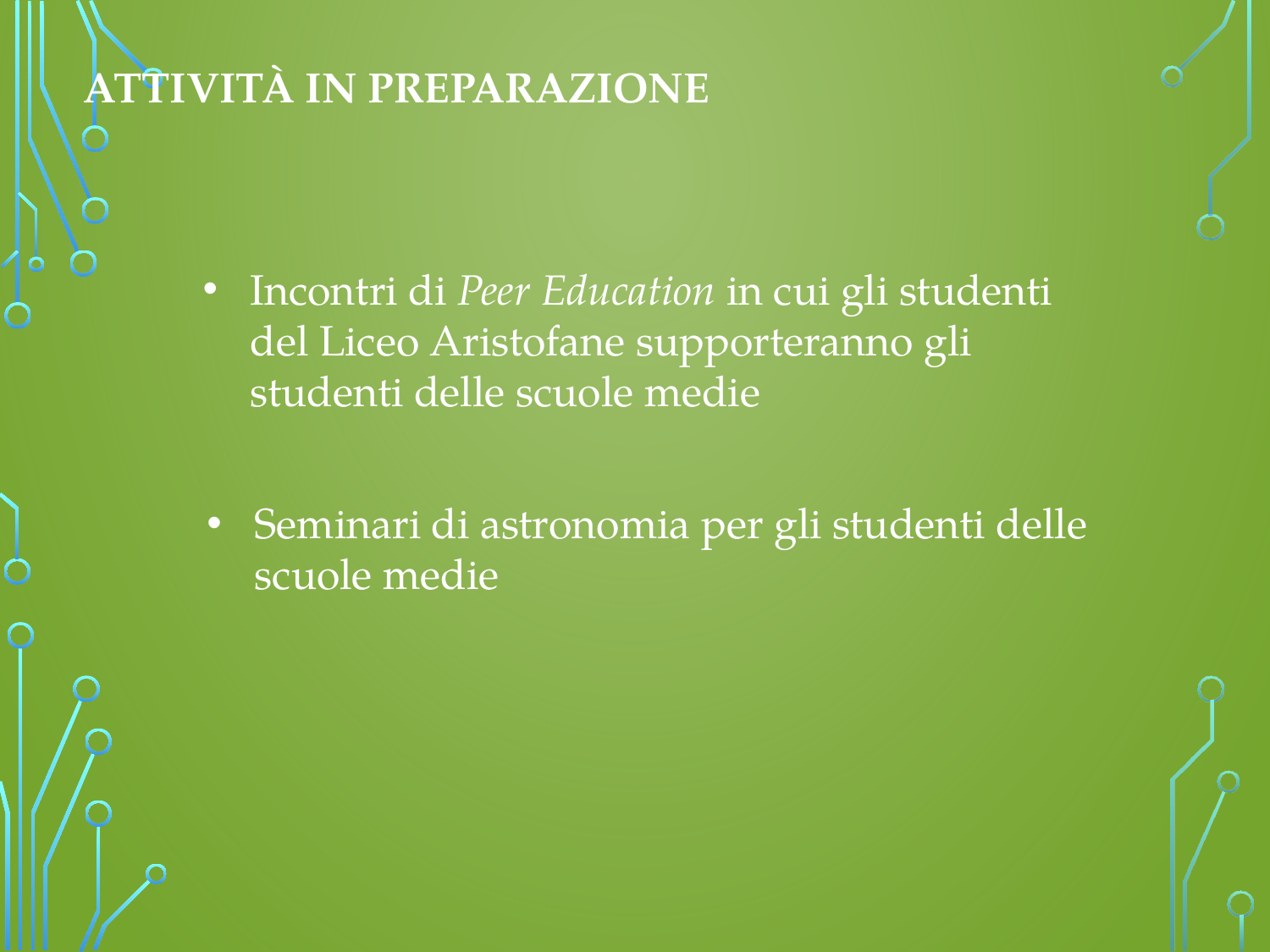

ATTIVITÀ IN PREPARAZIONE
Incontri di Peer Education in cui gli studenti del Liceo Aristofane supporteranno gli studenti delle scuole medie
Seminari di astronomia per gli studenti delle scuole medie